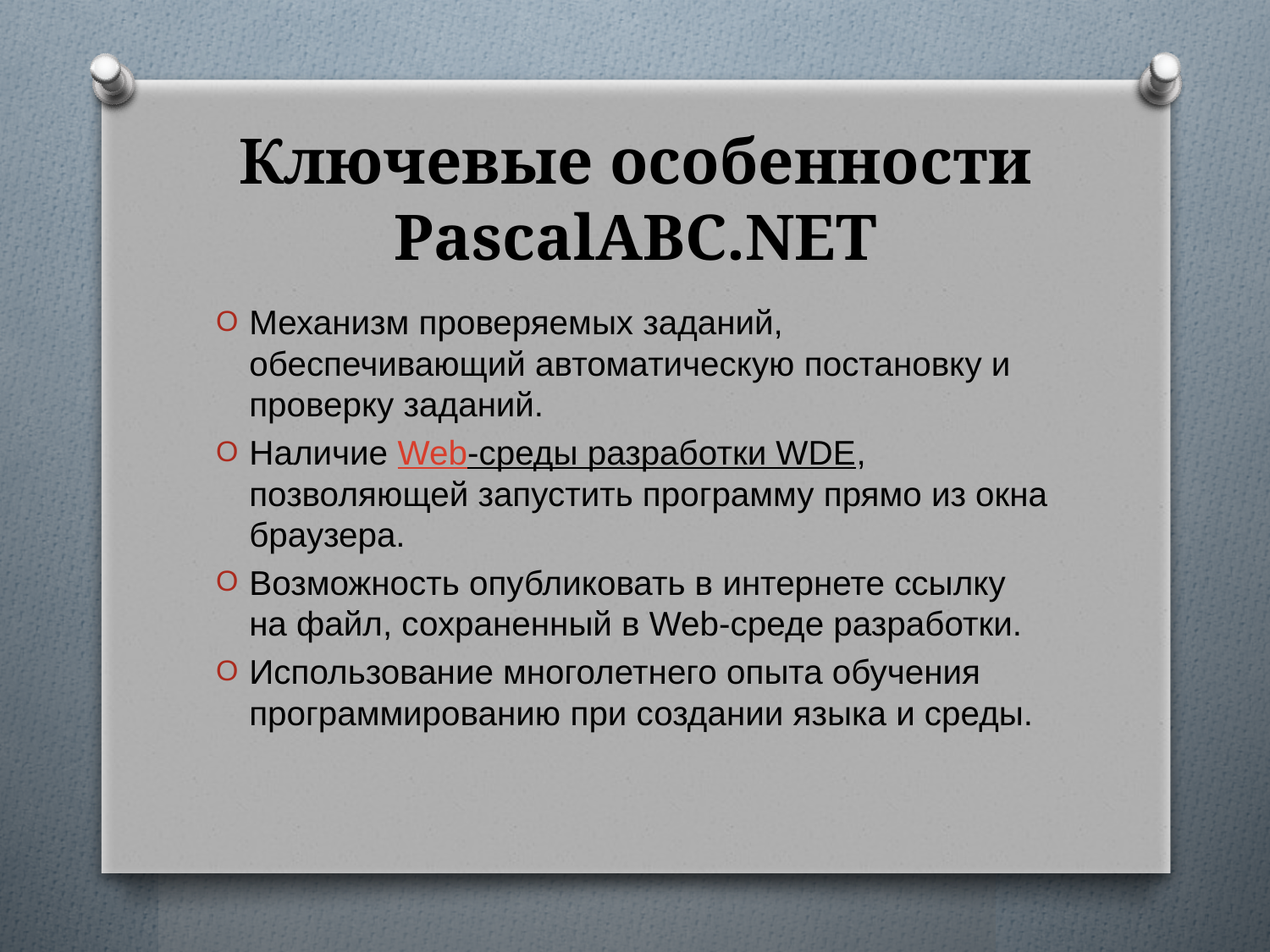

# Ключевые особенности PascalABC.NET
Механизм проверяемых заданий, обеспечивающий автоматическую постановку и проверку заданий.
Наличие Web-среды разработки WDE, позволяющей запустить программу прямо из окна браузера.
Возможность опубликовать в интернете ссылку на файл, сохраненный в Web-среде разработки.
Использование многолетнего опыта обучения программированию при создании языка и среды.